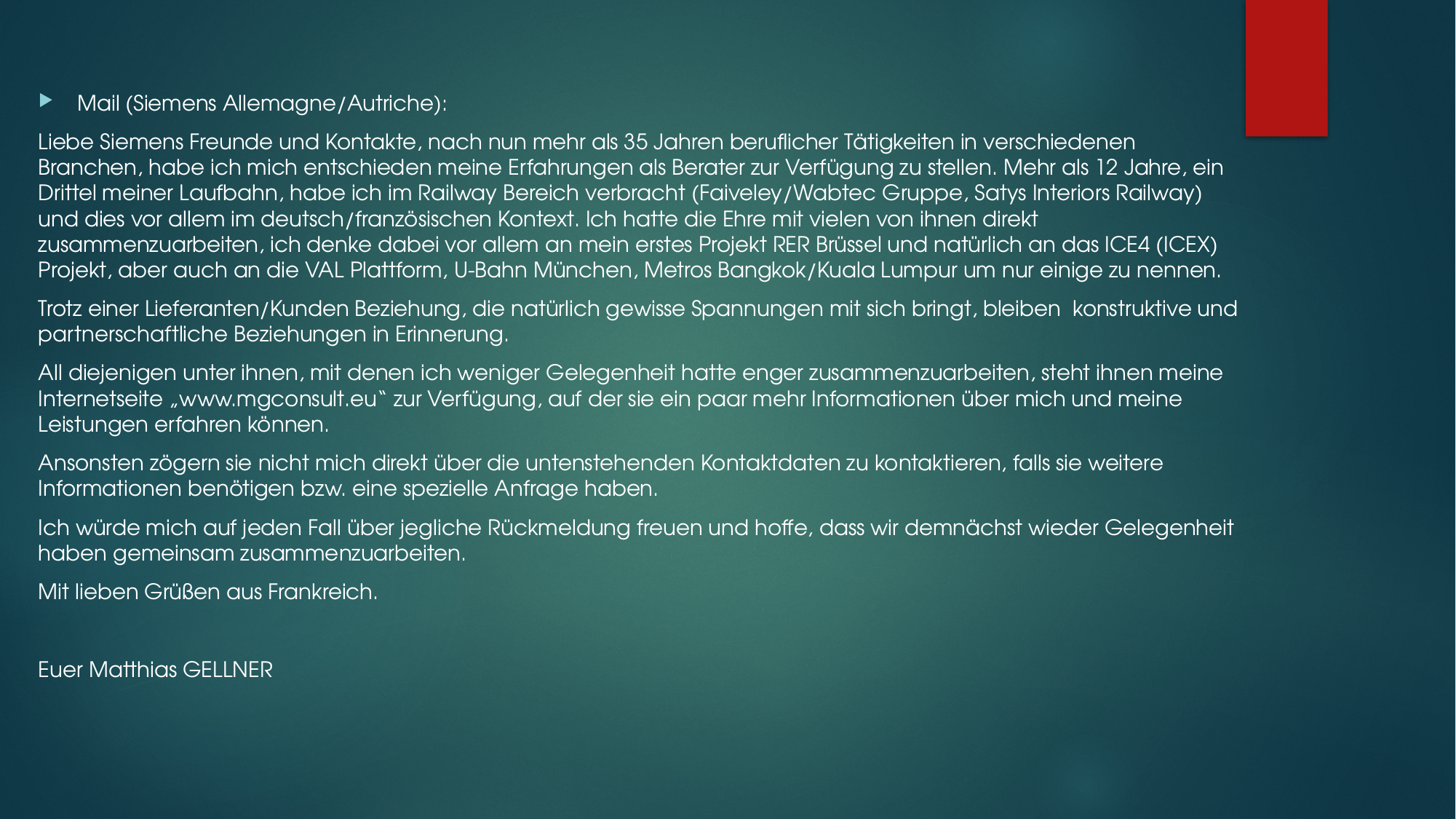

Mail (Siemens Allemagne/Autriche):
Liebe Siemens Freunde und Kontakte, nach nun mehr als 35 Jahren beruflicher Tätigkeiten in verschiedenen Branchen, habe ich mich entschieden meine Erfahrungen als Berater zur Verfügung zu stellen. Mehr als 12 Jahre, ein Drittel meiner Laufbahn, habe ich im Railway Bereich verbracht (Faiveley/Wabtec Gruppe, Satys Interiors Railway) und dies vor allem im deutsch/französischen Kontext. Ich hatte die Ehre mit vielen von ihnen direkt zusammenzuarbeiten, ich denke dabei vor allem an mein erstes Projekt RER Brüssel und natürlich an das ICE4 (ICEX) Projekt, aber auch an die VAL Plattform, U-Bahn München, Metros Bangkok/Kuala Lumpur um nur einige zu nennen.
Trotz einer Lieferanten/Kunden Beziehung, die natürlich gewisse Spannungen mit sich bringt, bleiben  konstruktive und partnerschaftliche Beziehungen in Erinnerung.
All diejenigen unter ihnen, mit denen ich weniger Gelegenheit hatte enger zusammenzuarbeiten, steht ihnen meine Internetseite „www.mgconsult.eu“ zur Verfügung, auf der sie ein paar mehr Informationen über mich und meine Leistungen erfahren können.
Ansonsten zögern sie nicht mich direkt über die untenstehenden Kontaktdaten zu kontaktieren, falls sie weitere Informationen benötigen bzw. eine spezielle Anfrage haben.
Ich würde mich auf jeden Fall über jegliche Rückmeldung freuen und hoffe, dass wir demnächst wieder Gelegenheit haben gemeinsam zusammenzuarbeiten.
Mit lieben Grüßen aus Frankreich.

Euer Matthias GELLNER